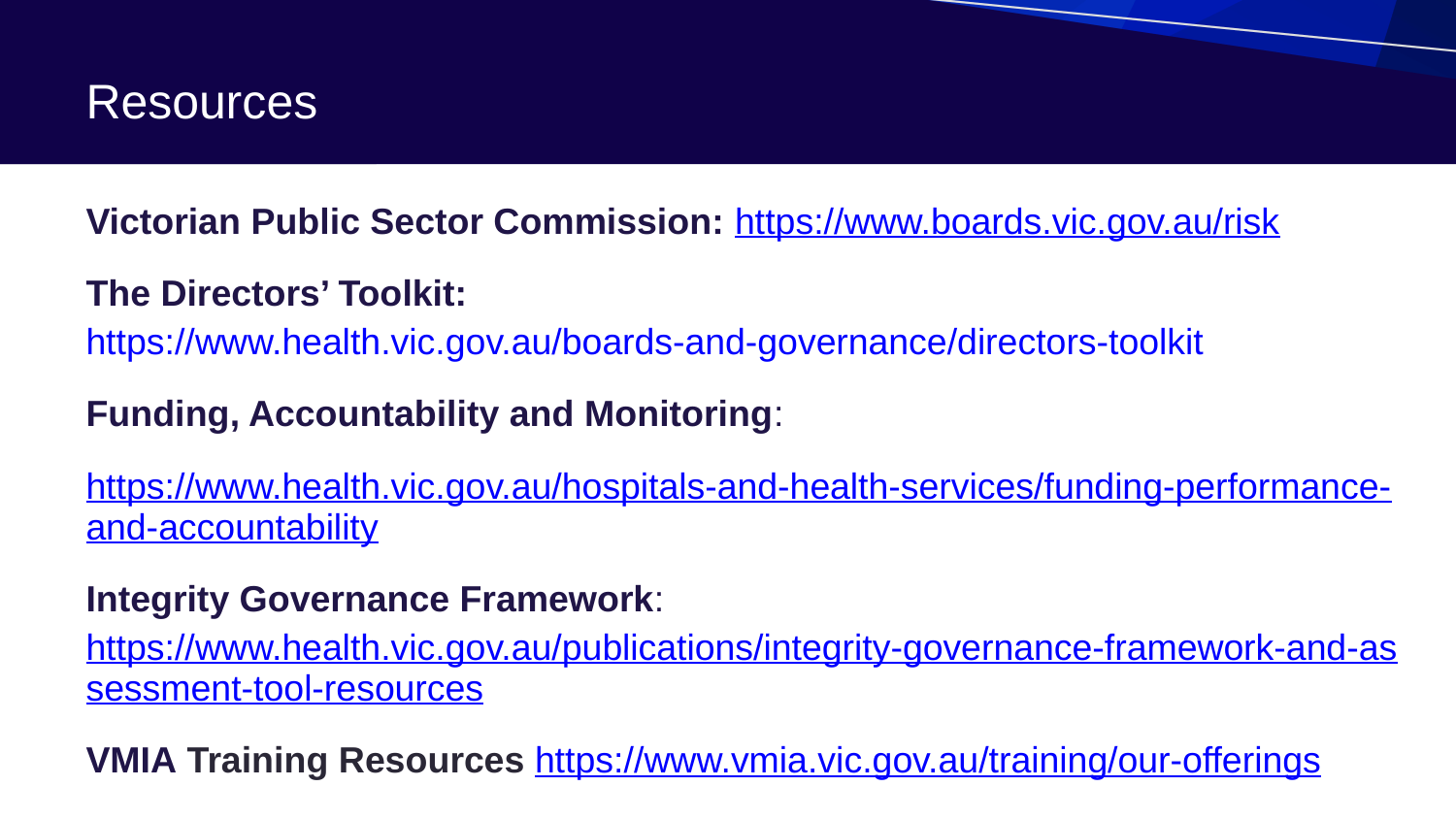

# Resources
Victorian Public Sector Commission: https://www.boards.vic.gov.au/risk
The Directors’ Toolkit: https://www.health.vic.gov.au/boards-and-governance/directors-toolkit
Funding, Accountability and Monitoring:
https://www.health.vic.gov.au/hospitals-and-health-services/funding-performance-and-accountability
Integrity Governance Framework: https://www.health.vic.gov.au/publications/integrity-governance-framework-and-assessment-tool-resources
VMIA Training Resources https://www.vmia.vic.gov.au/training/our-offerings